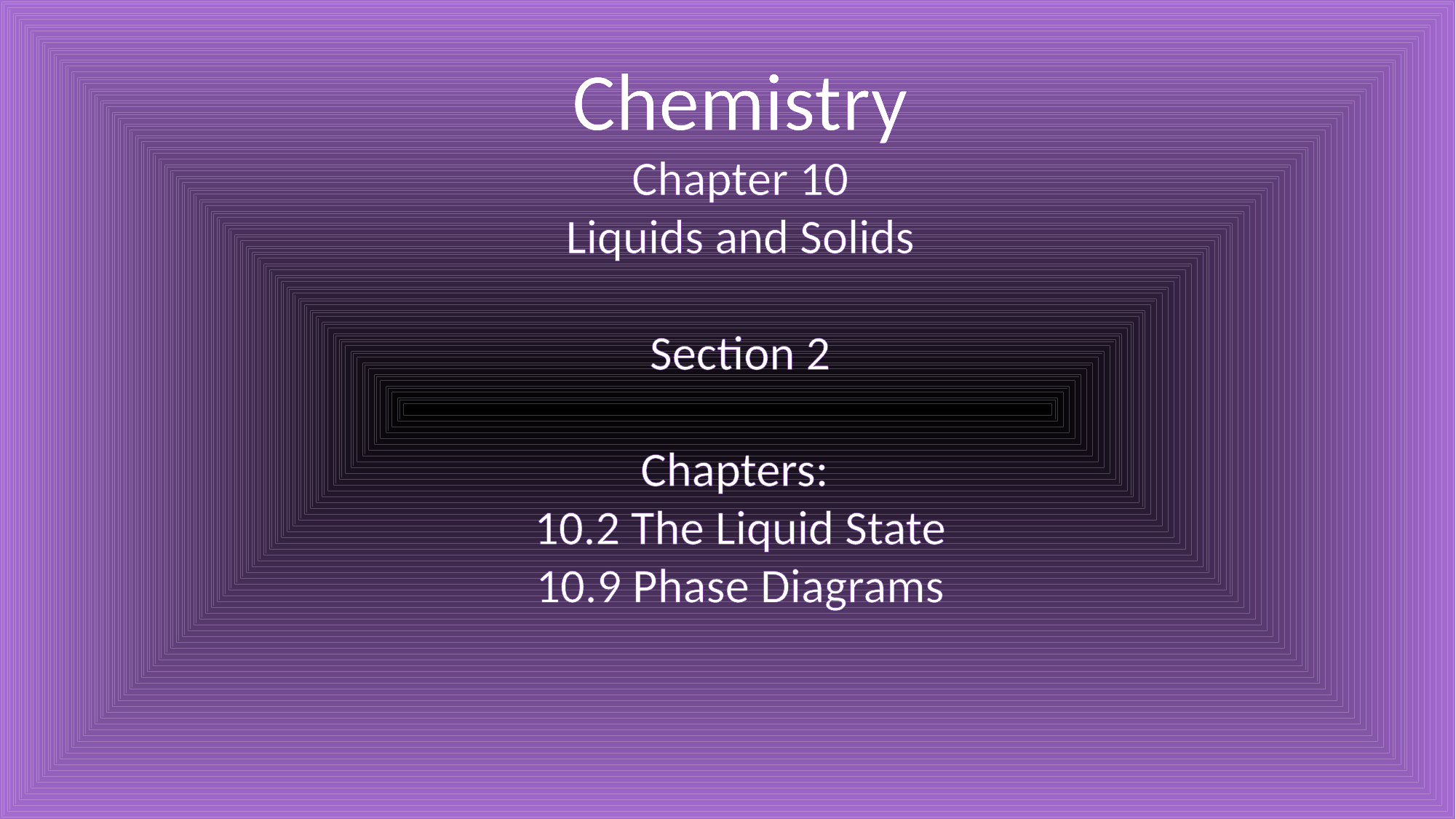

Chemistry
Chapter 10
Liquids and Solids

Section 2

Chapters:
10.2 The Liquid State
10.9 Phase Diagrams